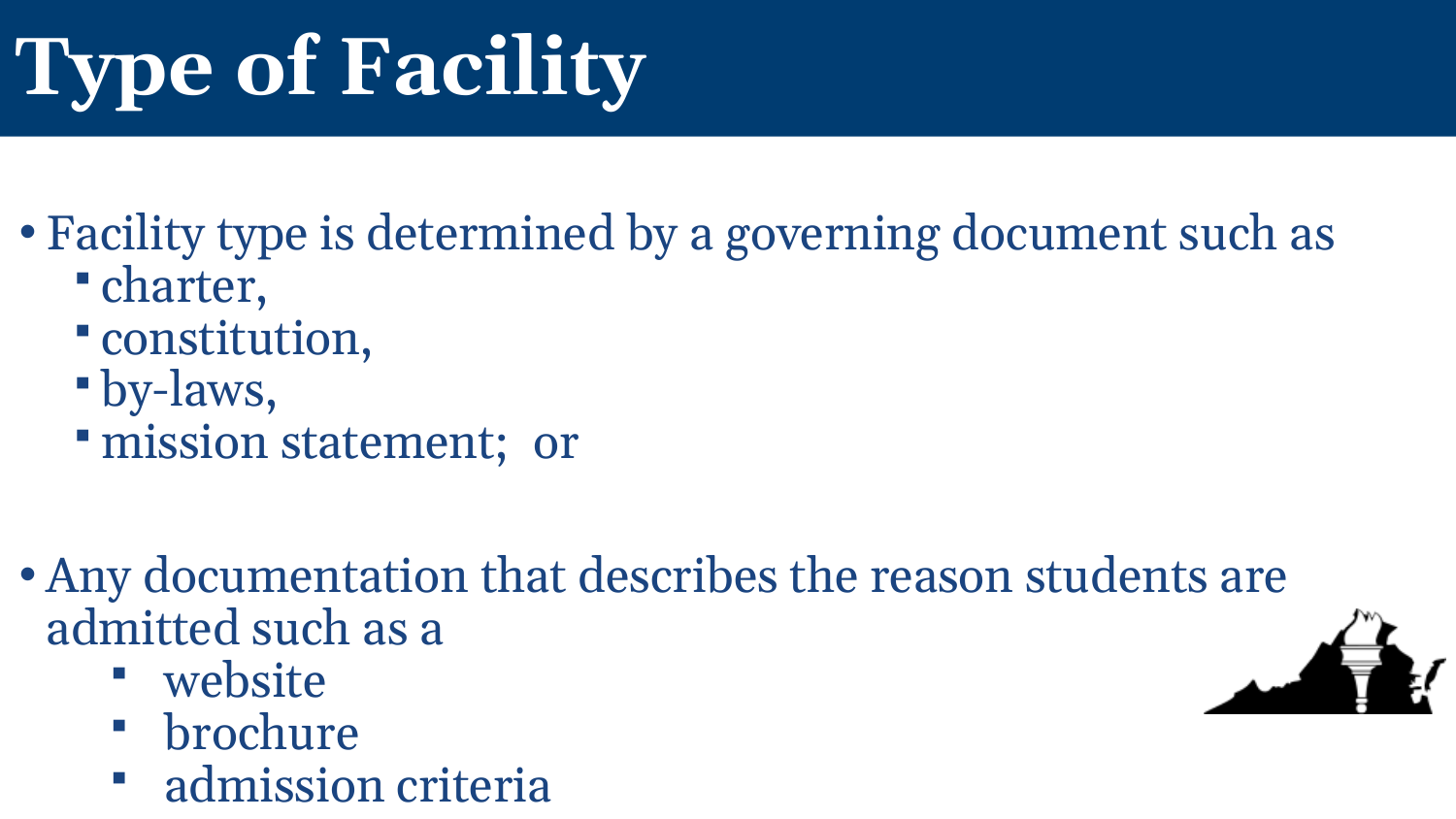

# Type of Facility

Facility type is determined by a governing document such as
charter,
constitution,
by-laws,
mission statement;  or

Any documentation that describes the reason students are admitted such as a
website
brochure
admission criteria